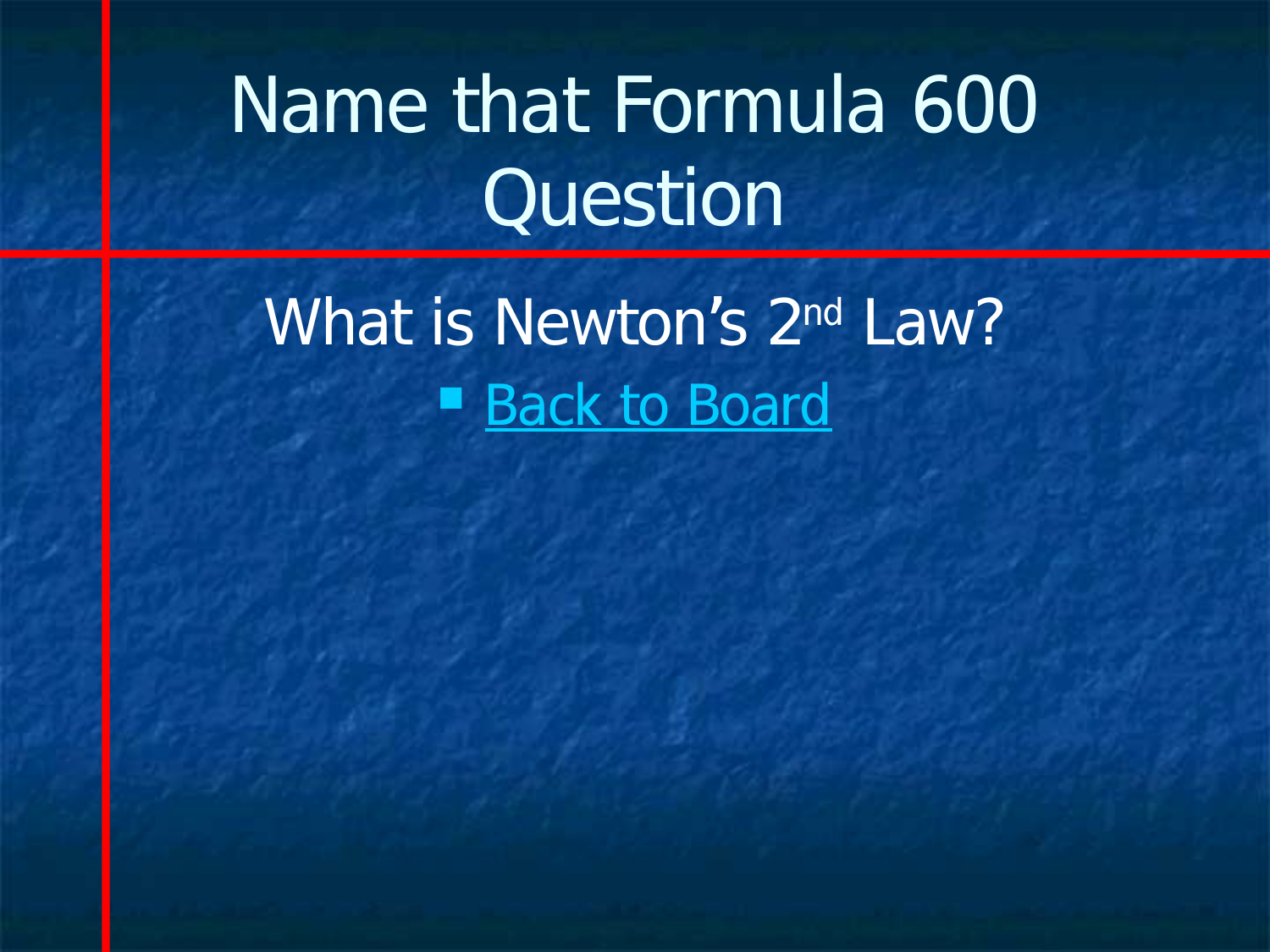

# Name that Formula 600 Question
What is Newton’s 2nd Law?
Back to Board